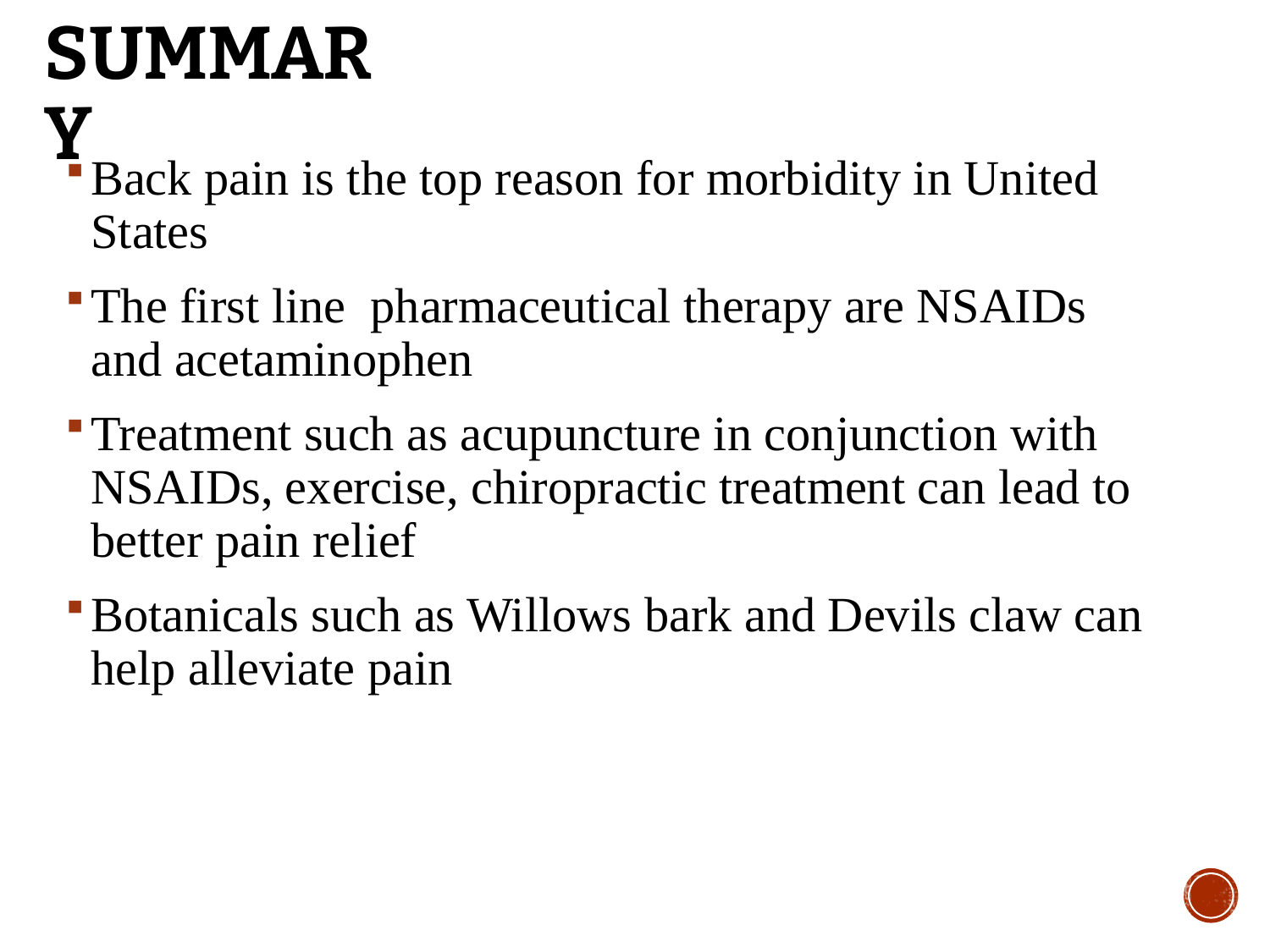

# Summary
Back pain is the top reason for morbidity in United States
The first line  pharmaceutical therapy are NSAIDs and acetaminophen
Treatment such as acupuncture in conjunction with NSAIDs, exercise, chiropractic treatment can lead to better pain relief
Botanicals such as Willows bark and Devils claw can help alleviate pain